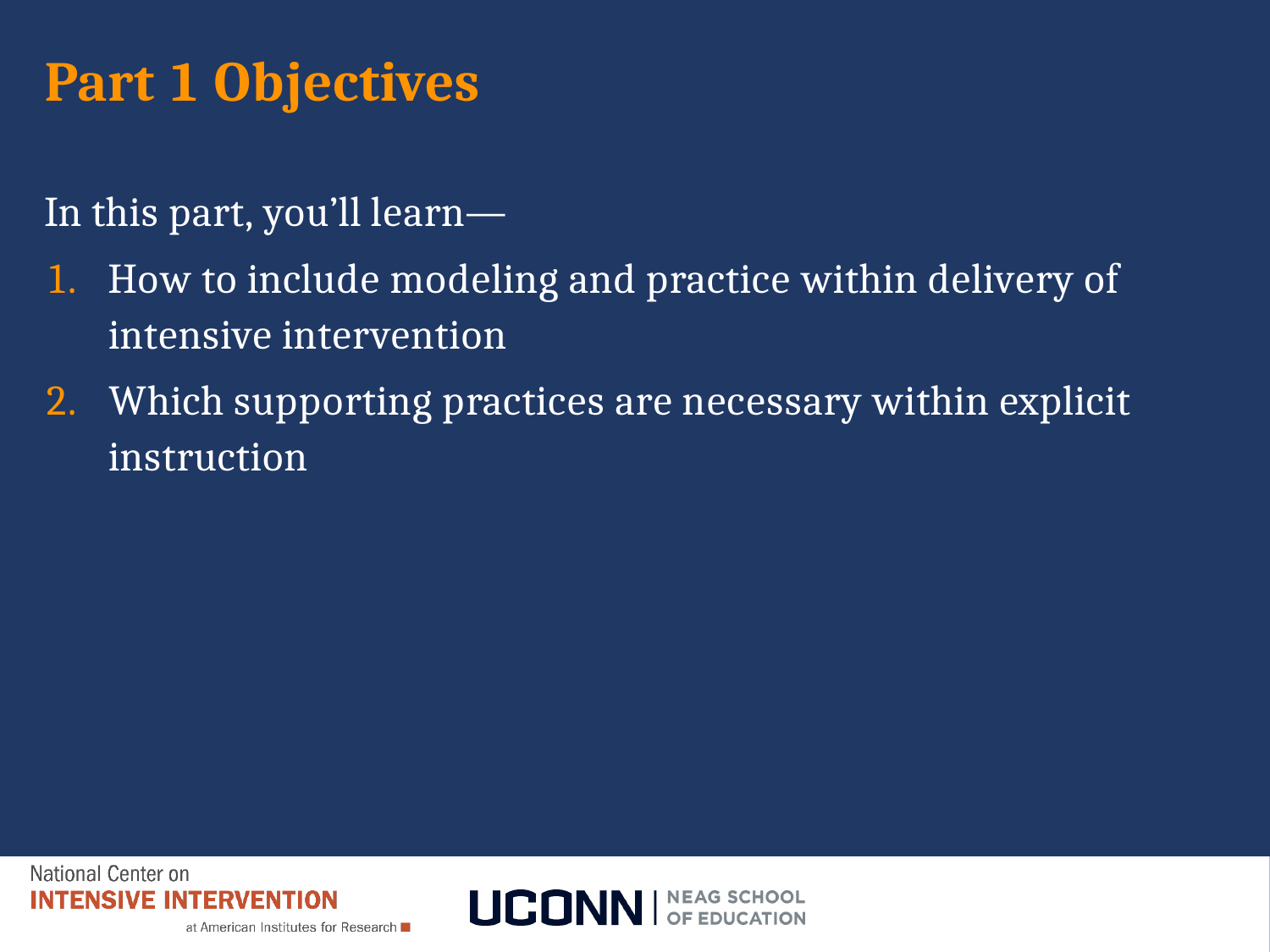

# Part 1 Objectives
In this part, you’ll learn—
How to include modeling and practice within delivery of intensive intervention
Which supporting practices are necessary within explicit instruction